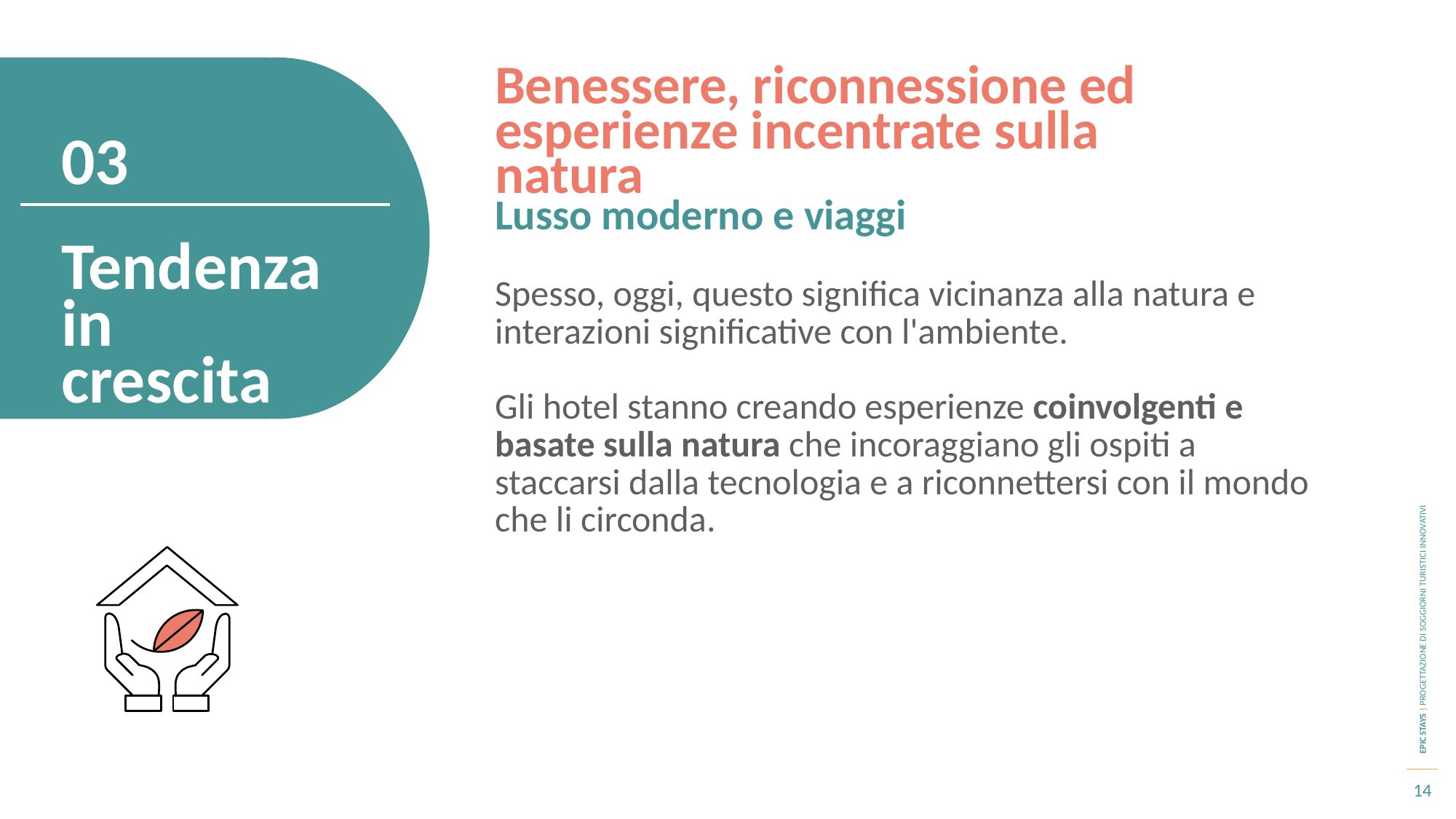

Benessere, riconnessione ed esperienze incentrate sulla natura
03
Lusso moderno e viaggi

Spesso, oggi, questo significa vicinanza alla natura e interazioni significative con l'ambiente.

Gli hotel stanno creando esperienze coinvolgenti e basate sulla natura che incoraggiano gli ospiti a staccarsi dalla tecnologia e a riconnettersi con il mondo che li circonda.

Tendenza in crescita

14